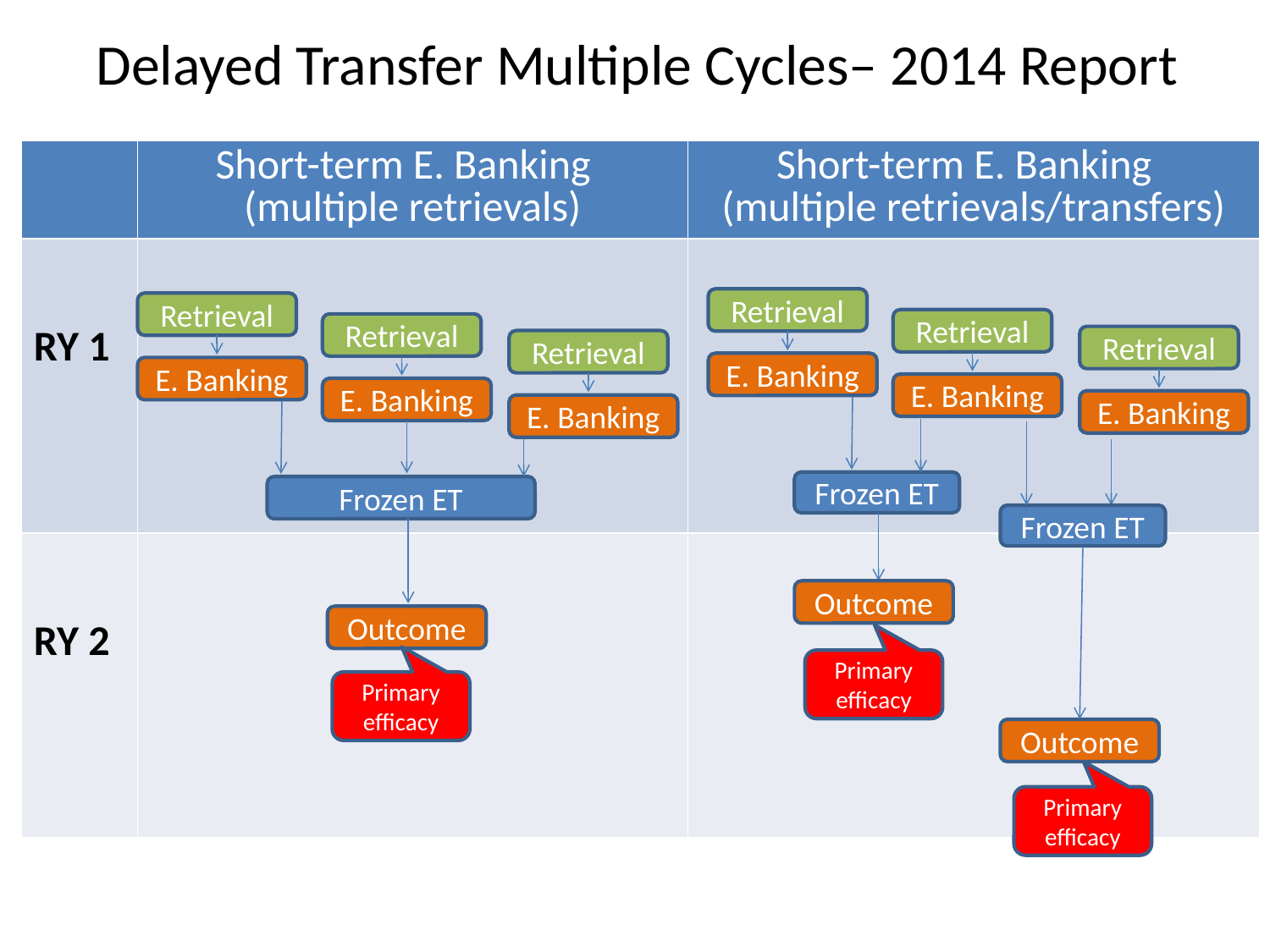

Delayed Transfer Multiple Cycles– 2014 Report
|  | Short-term E. Banking (multiple retrievals) | Short-term E. Banking (multiple retrievals/transfers) |
| --- | --- | --- |
| RY 1 |  |  |
| RY 2 |  |  |
Retrieval
E. Banking
Retrieval
E. Banking
Retrieval
E. Banking
Retrieval
E. Banking
Frozen ET
Outcome
Retrieval
E. Banking
Retrieval
E. Banking
Frozen ET
Frozen ET
Outcome
Primary efficacy
Primary efficacy
Outcome
Primary efficacy